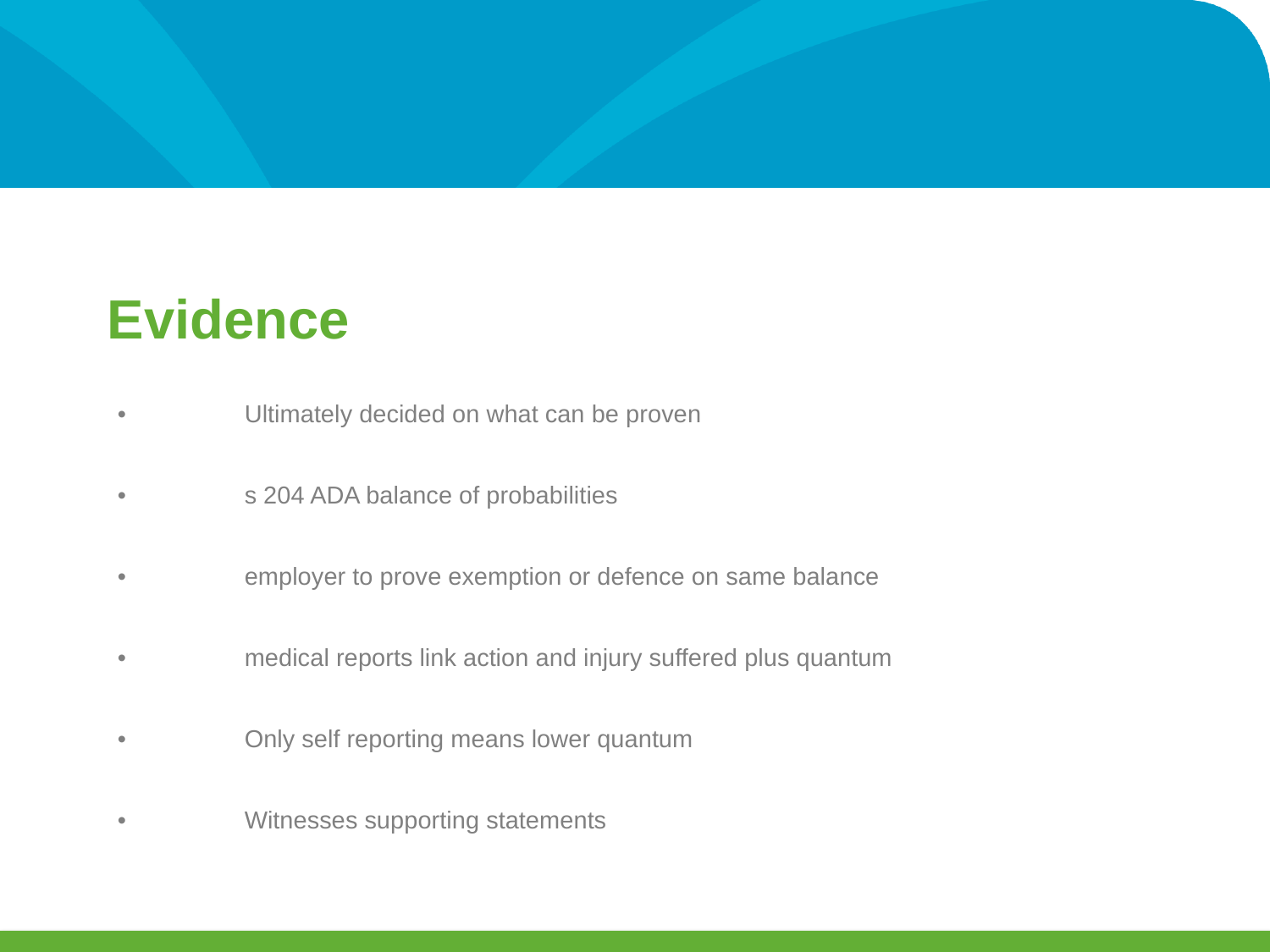

Evidence

•	Ultimately decided on what can be proven

•	s 204 ADA balance of probabilities

•	employer to prove exemption or defence on same balance

•	medical reports link action and injury suffered plus quantum

•	Only self reporting means lower quantum

•	Witnesses supporting statements